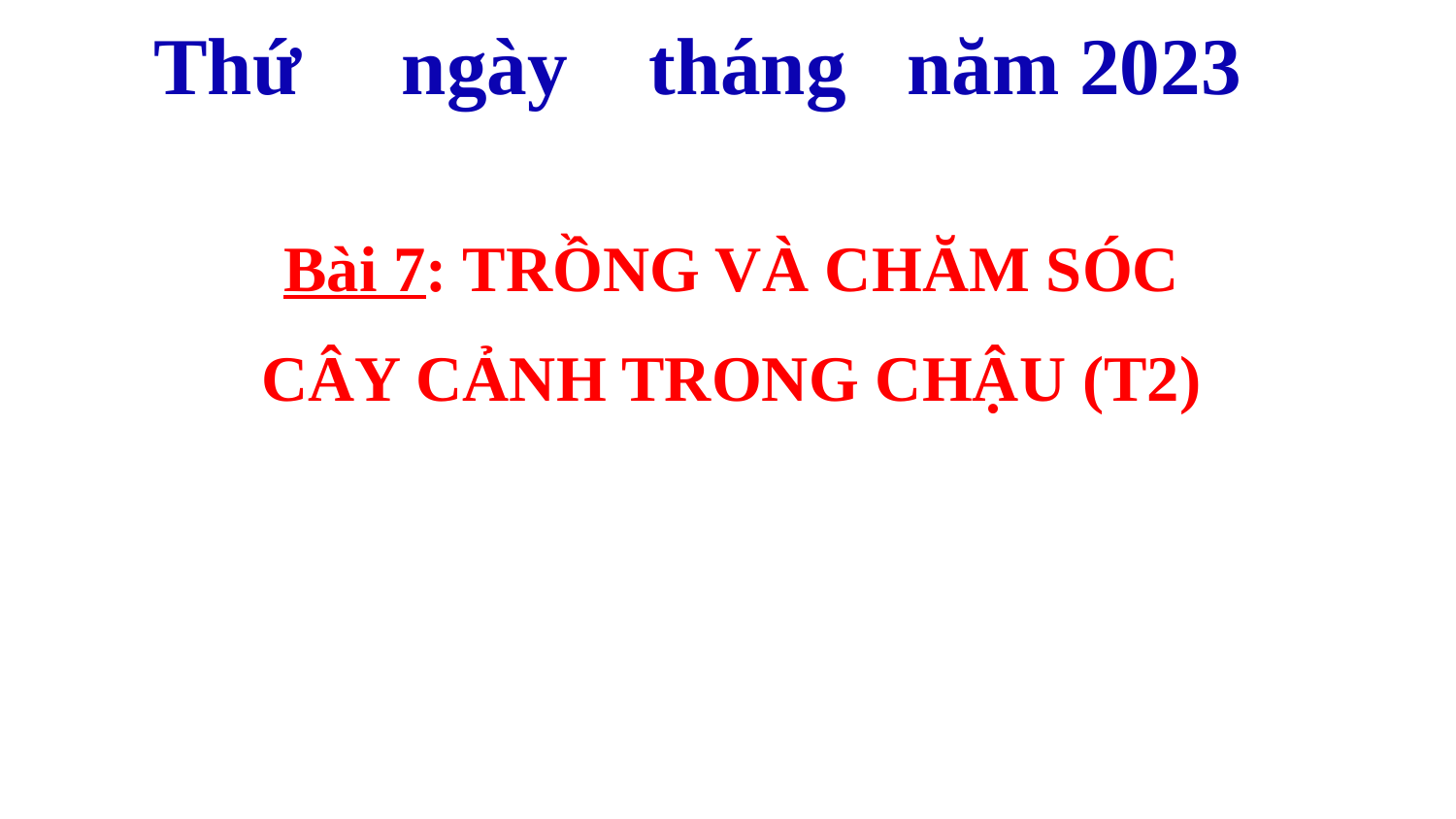

Thứ     ngày    tháng   năm 2023
Bài 7: TRỒNG VÀ CHĂM SÓC
CÂY CẢNH TRONG CHẬU (T2)